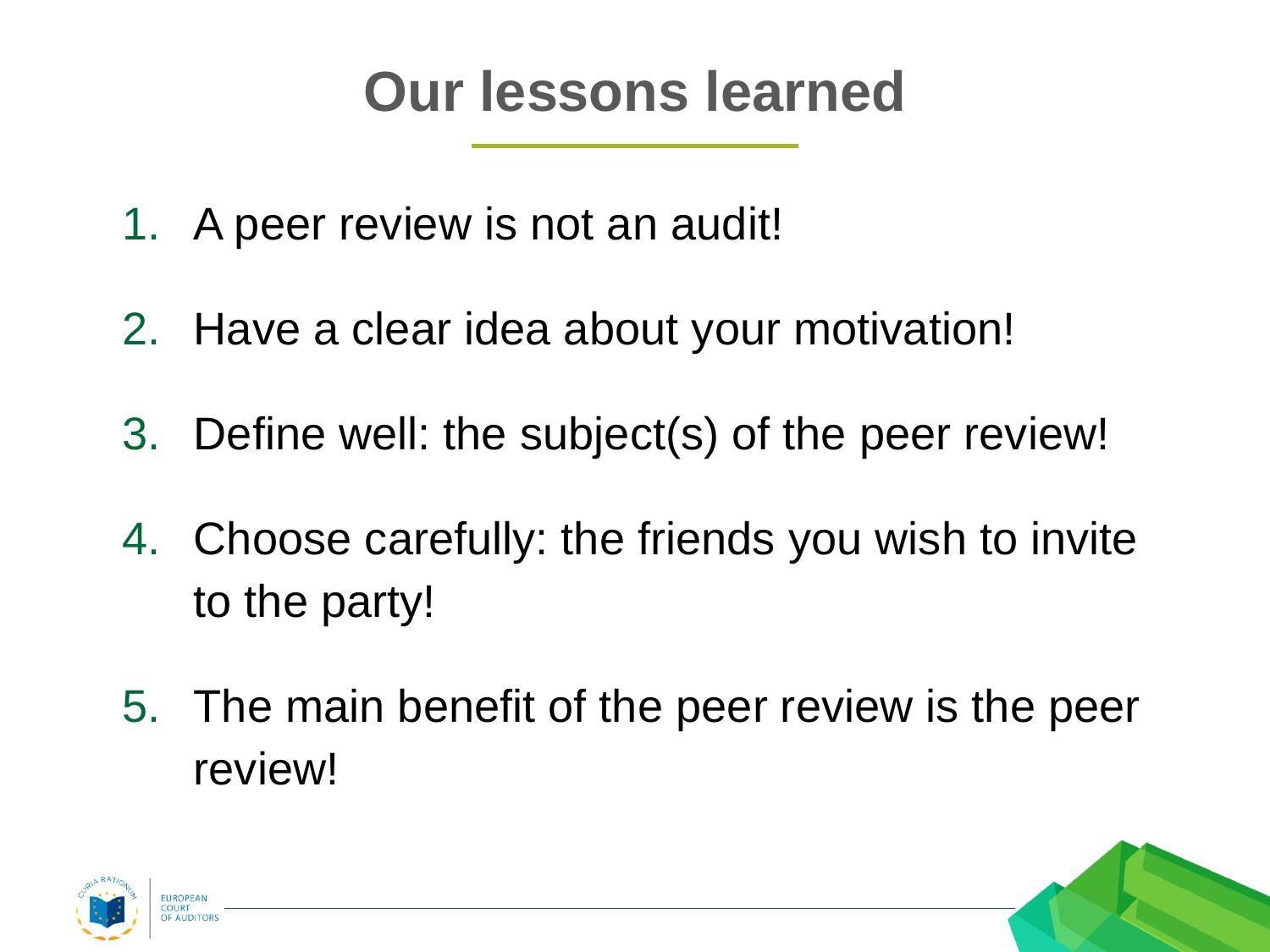

# Our lessons learned
A peer review is not an audit!
Have a clear idea about your motivation!
Define well: the subject(s) of the peer review!
Choose carefully: the friends you wish to invite to the party!
The main benefit of the peer review is the peer review!